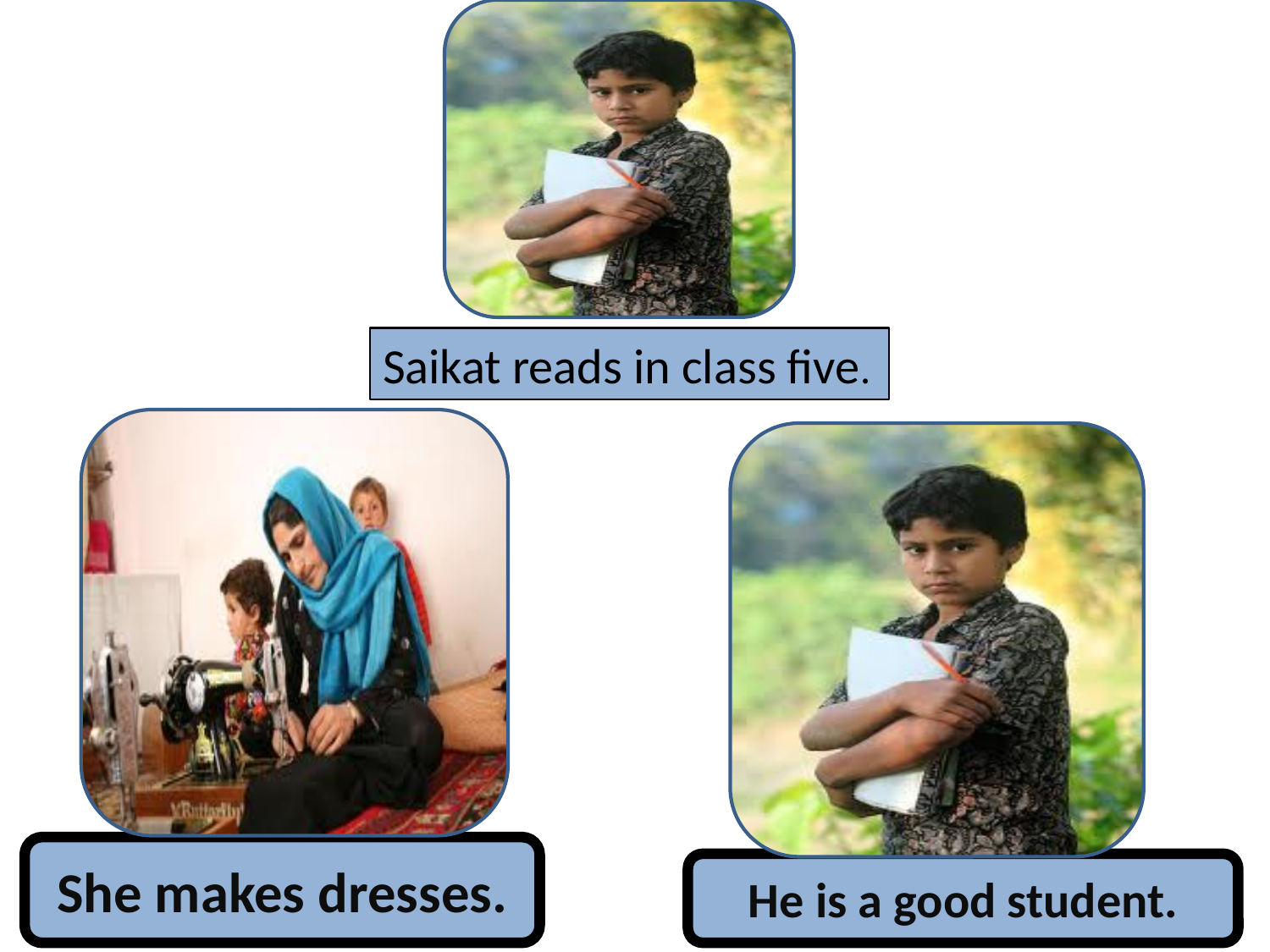

Saikat reads in class five.

She makes dresses.
He is a good student.